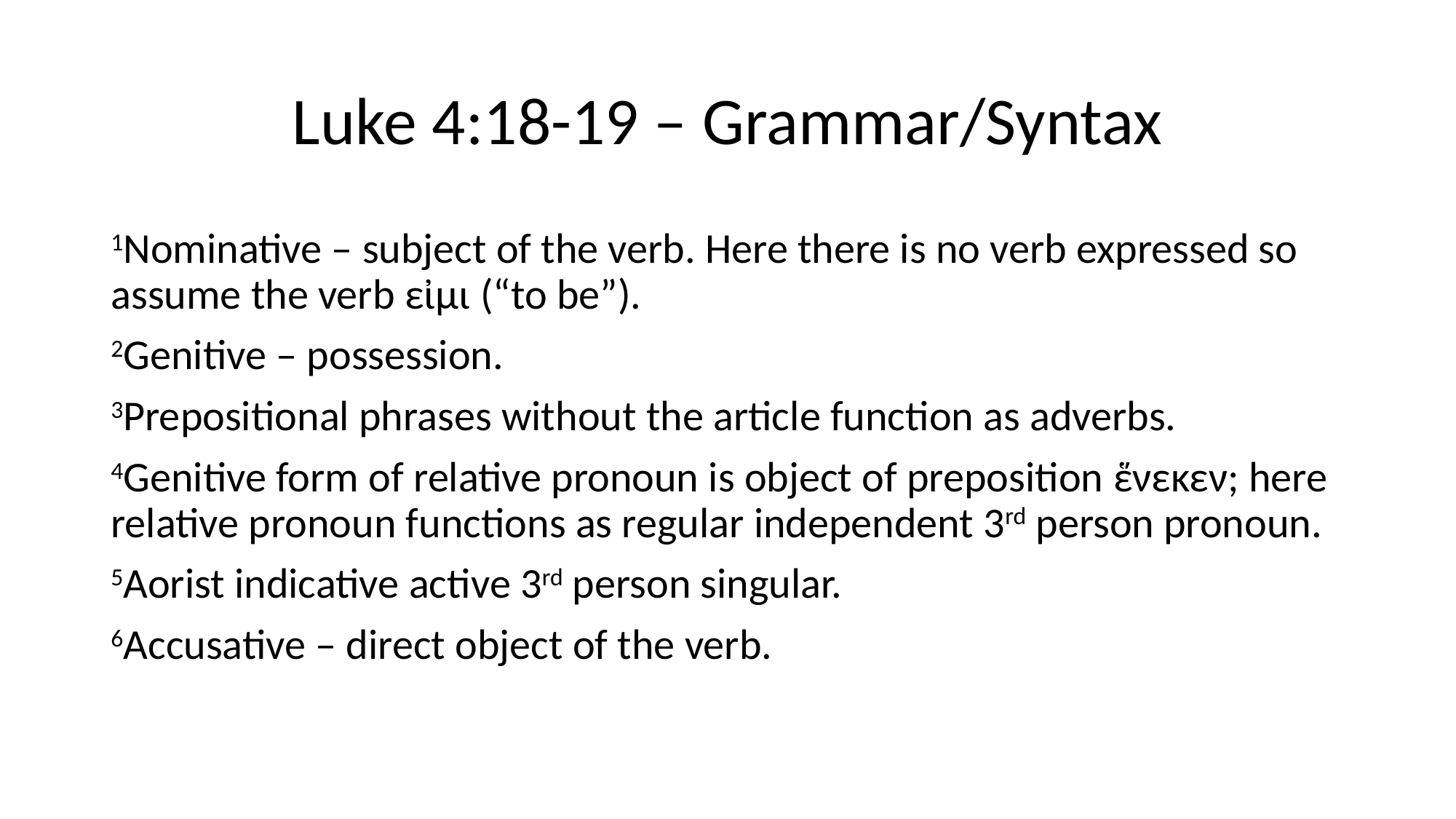

# Luke 4:18-19 – Grammar/Syntax
1Nominative – subject of the verb. Here there is no verb expressed so assume the verb εἰμι (“to be”).
2Genitive – possession.
3Prepositional phrases without the article function as adverbs.
4Genitive form of relative pronoun is object of preposition ἕνεκεν; here relative pronoun functions as regular independent 3rd person pronoun.
5Aorist indicative active 3rd person singular.
6Accusative – direct object of the verb.